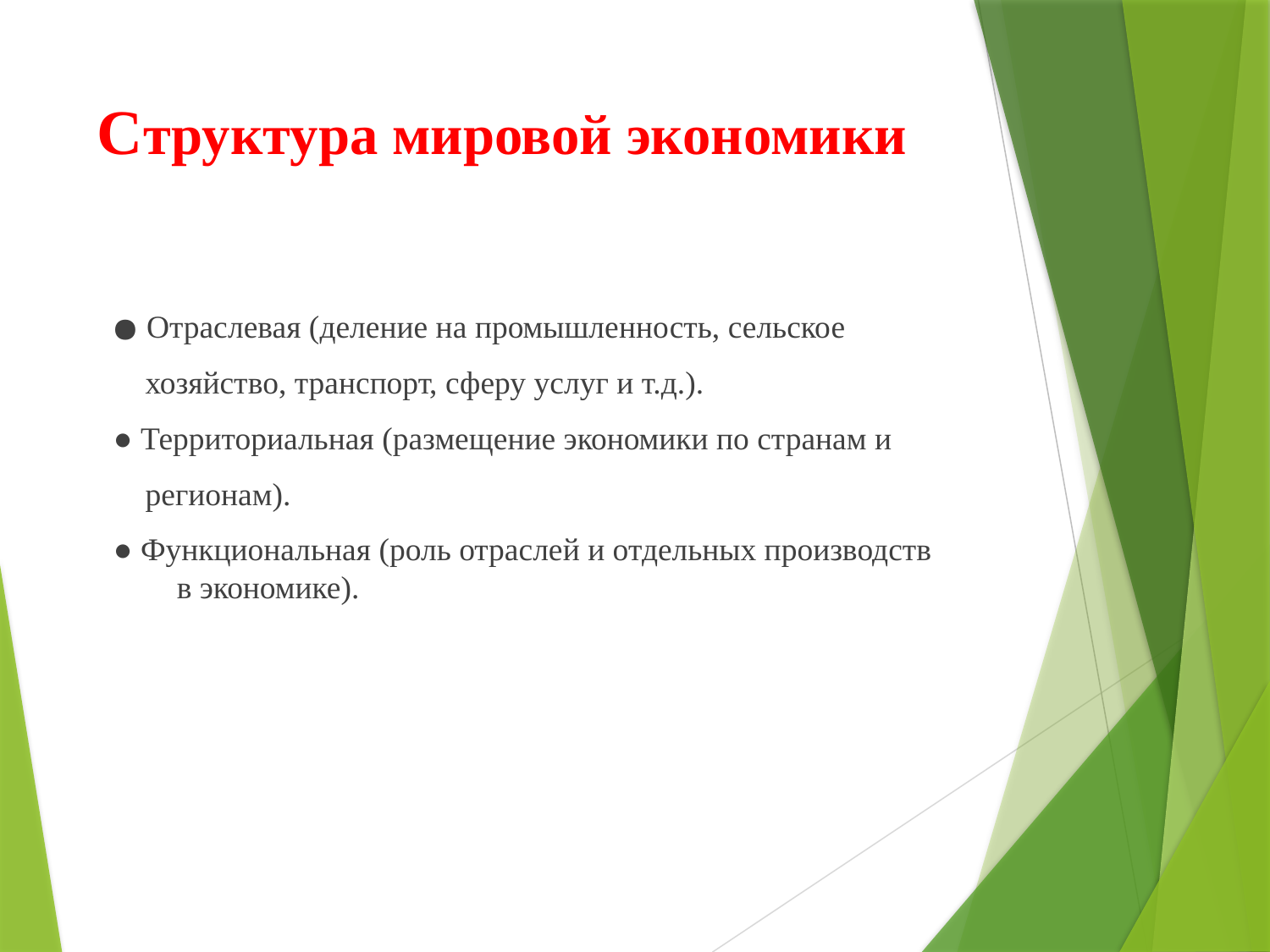

# Структура мировой экономики
● Отраслевая (деление на промышленность, сельское
    хозяйство, транспорт, сферу услуг и т.д.).
● Территориальная (размещение экономики по странам и
    регионам).
● Функциональная (роль отраслей и отдельных производств в экономике).